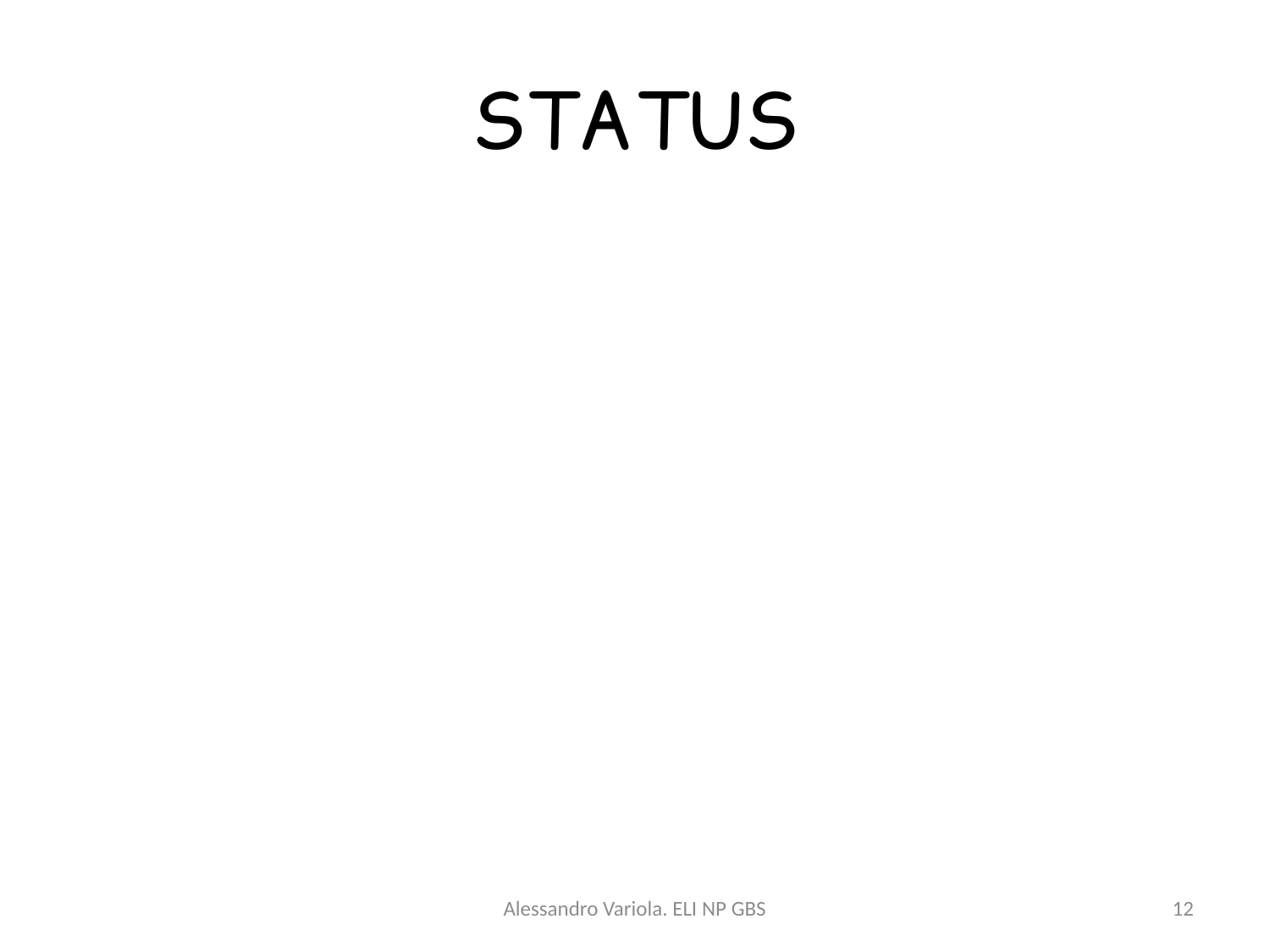

# STATUS

Alessandro Variola. ELI NP GBS
12